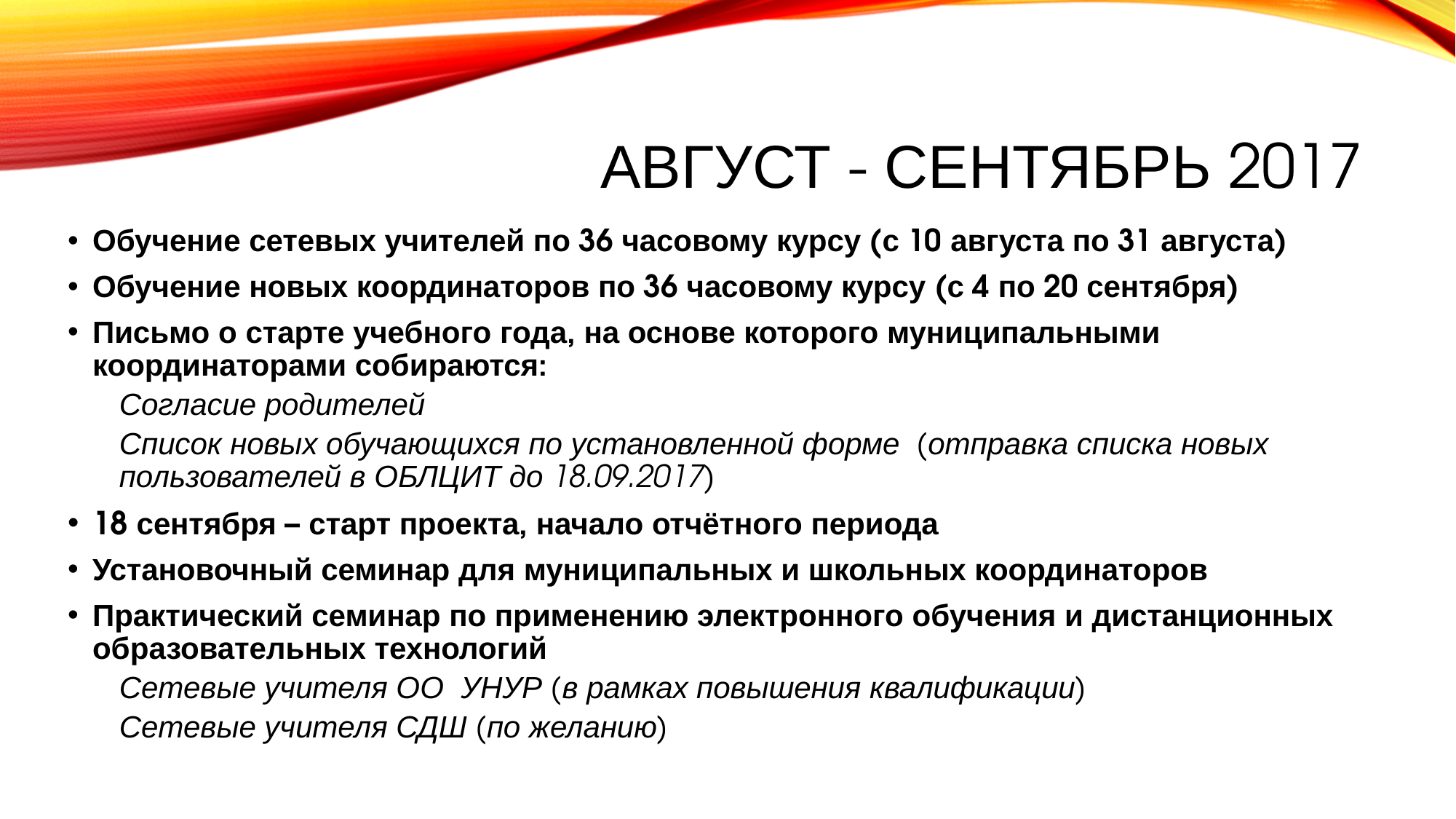

# АВГУСТ - СЕНТЯБРЬ 2017
Обучение сетевых учителей по 36 часовому курсу (с 10 августа по 31 августа)
Обучение новых координаторов по 36 часовому курсу (с 4 по 20 сентября)
Письмо о старте учебного года, на основе которого муниципальными координаторами собираются:
Согласие родителей
Список новых обучающихся по установленной форме  (отправка списка новых пользователей в ОБЛЦИТ до 18.09.2017)
18 сентября – старт проекта, начало отчётного периода
Установочный семинар для муниципальных и школьных координаторов
Практический семинар по применению электронного обучения и дистанционных образовательных технологий
Сетевые учителя ОО  УНУР (в рамках повышения квалификации)
Сетевые учителя СДШ (по желанию)